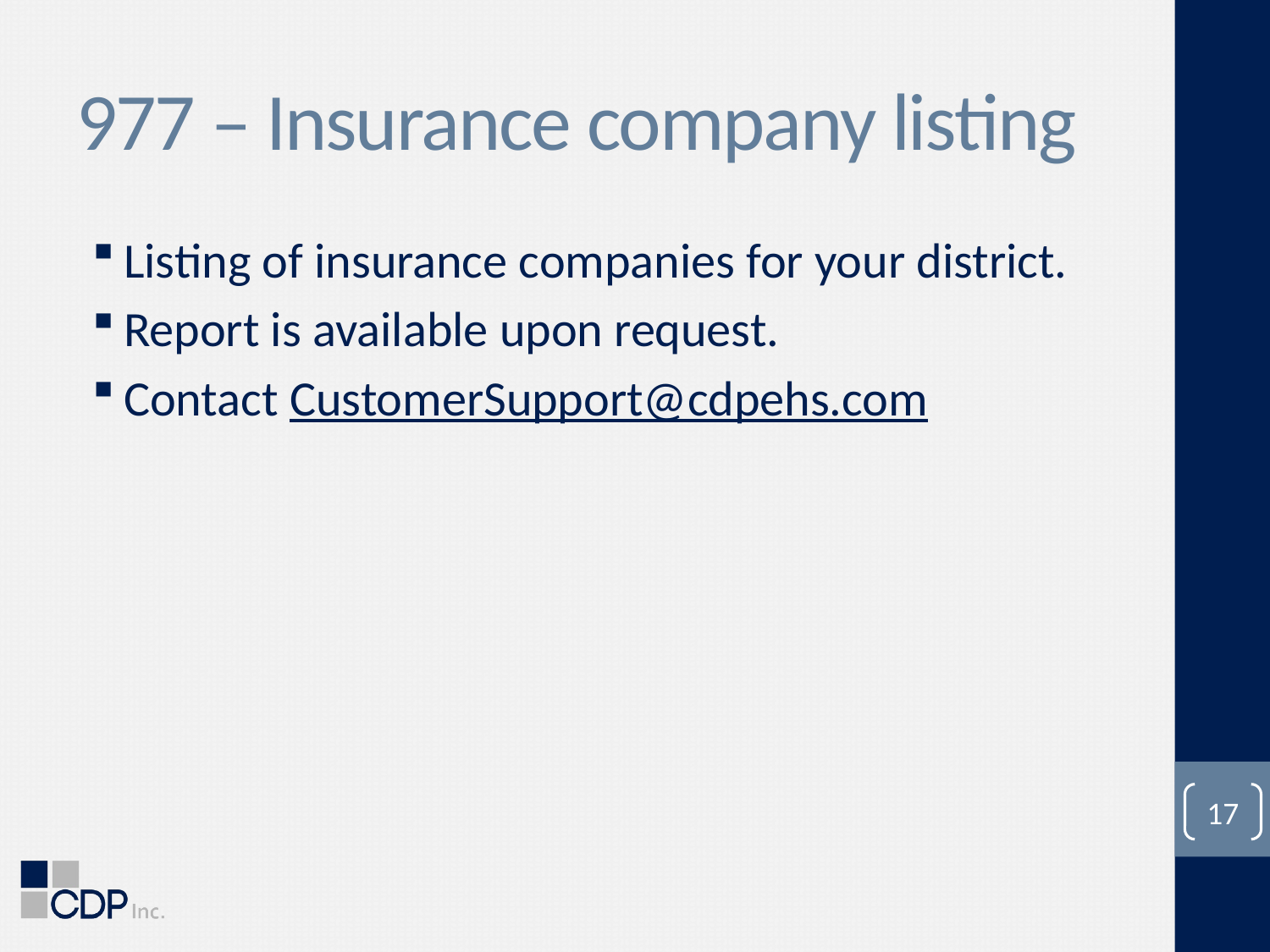

# 977 – Insurance company listing
Listing of insurance companies for your district.
Report is available upon request.
Contact CustomerSupport@cdpehs.com
17